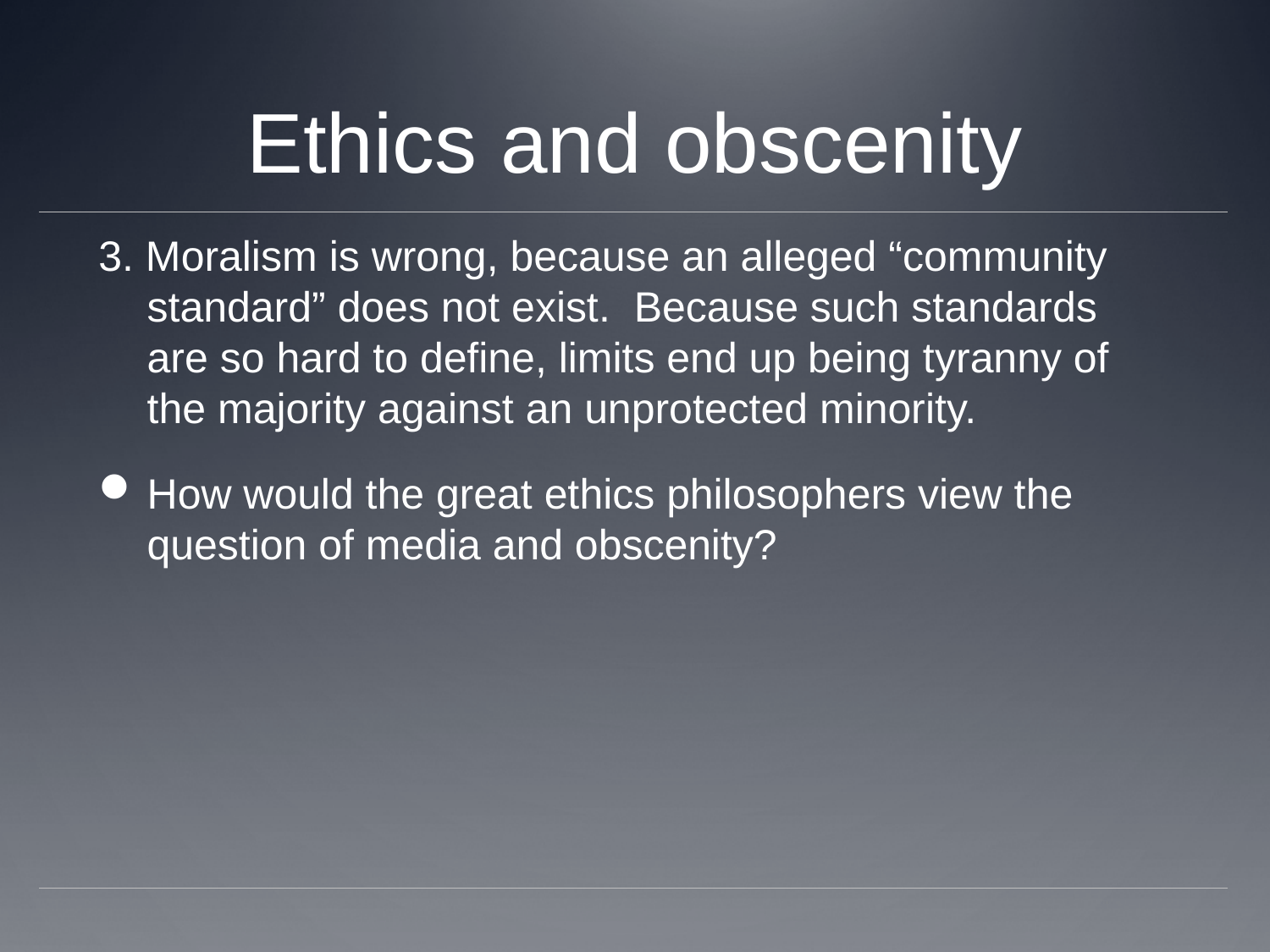

# Ethics and obscenity
3. Moralism is wrong, because an alleged “community standard” does not exist.  Because such standards are so hard to define, limits end up being tyranny of the majority against an unprotected minority.
How would the great ethics philosophers view the question of media and obscenity?